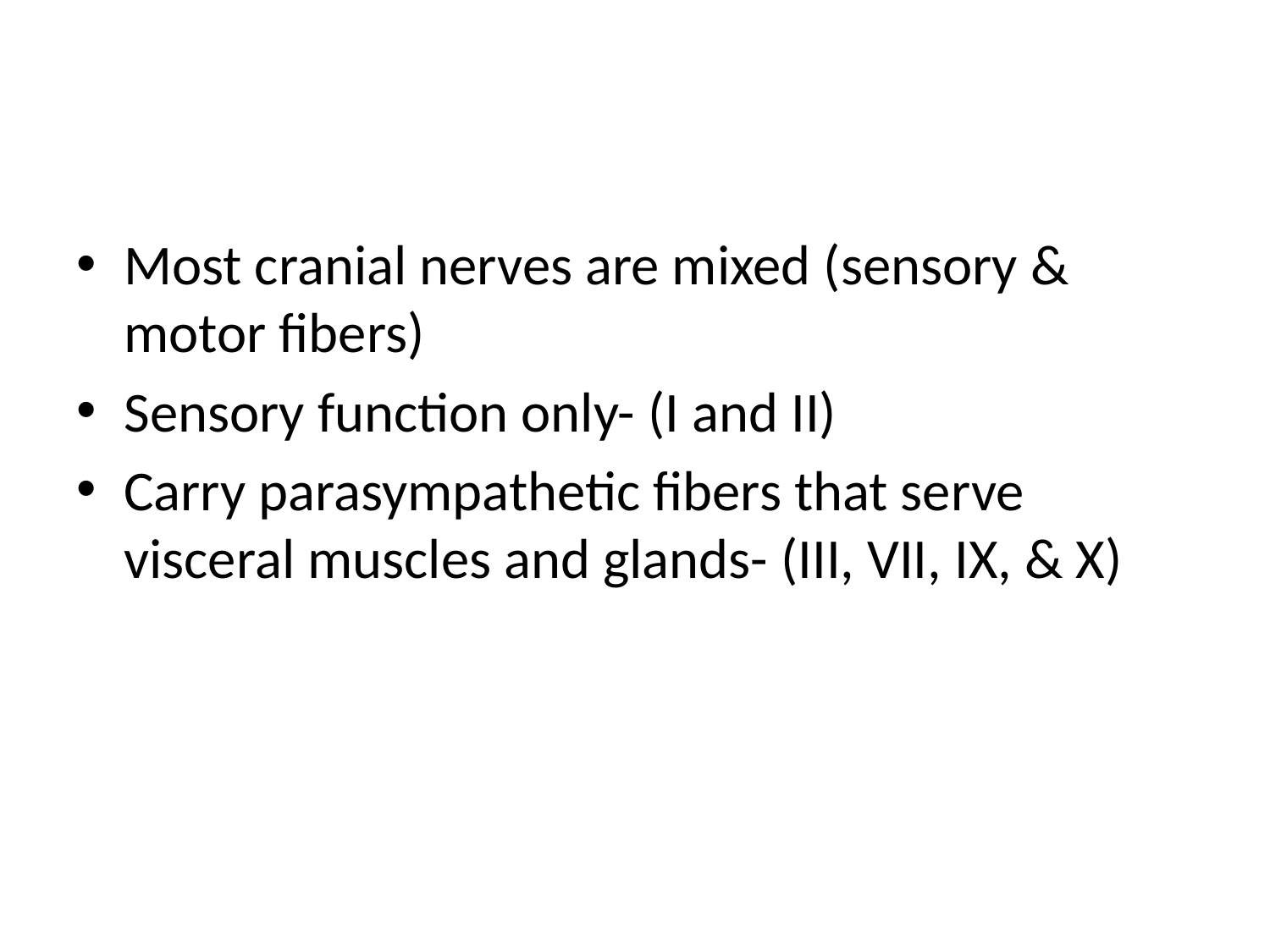

#
Most cranial nerves are mixed (sensory & motor fibers)
Sensory function only- (I and II)
Carry parasympathetic fibers that serve visceral muscles and glands- (III, VII, IX, & X)